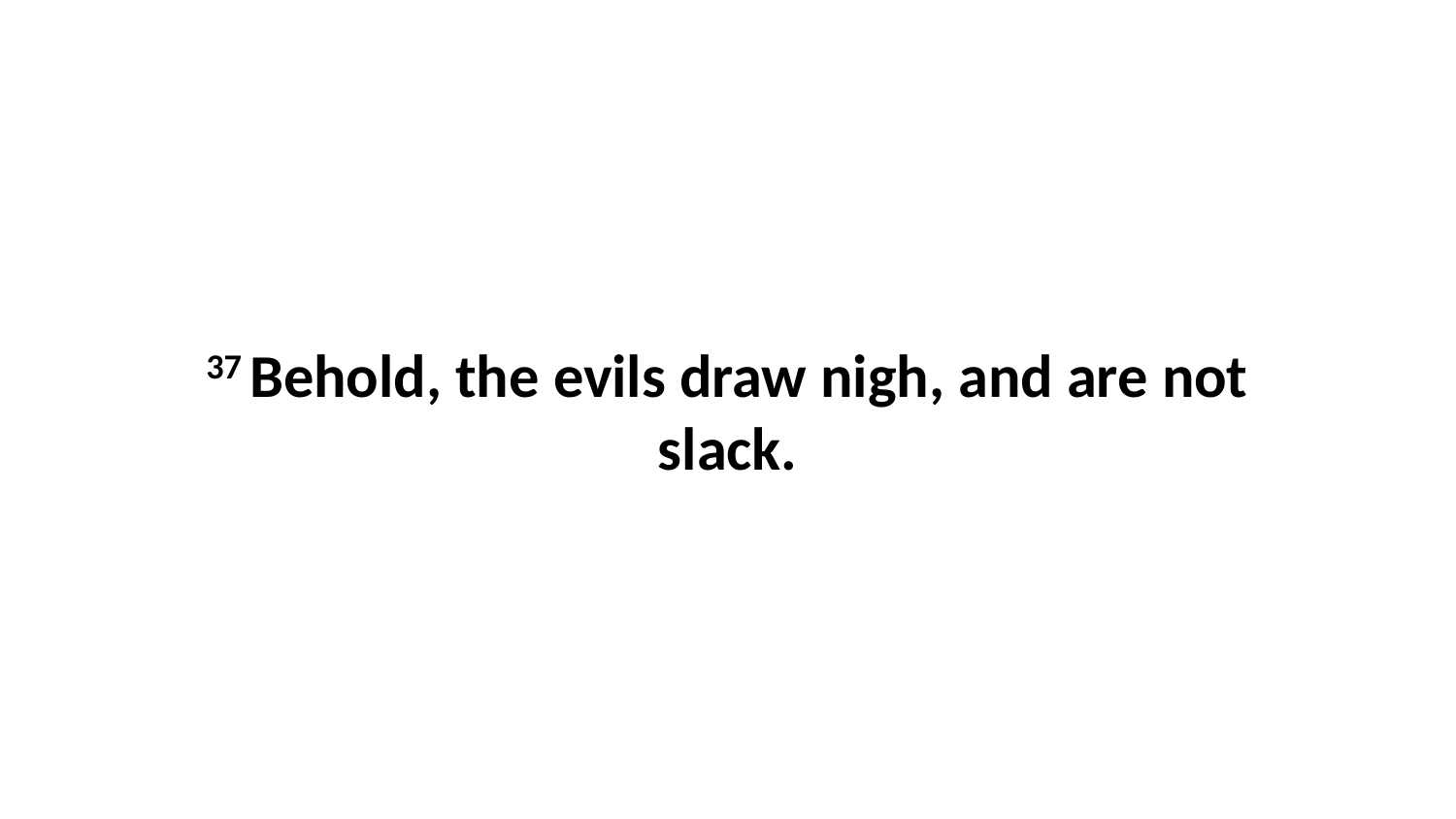

37 Behold, the evils draw nigh, and are not slack.